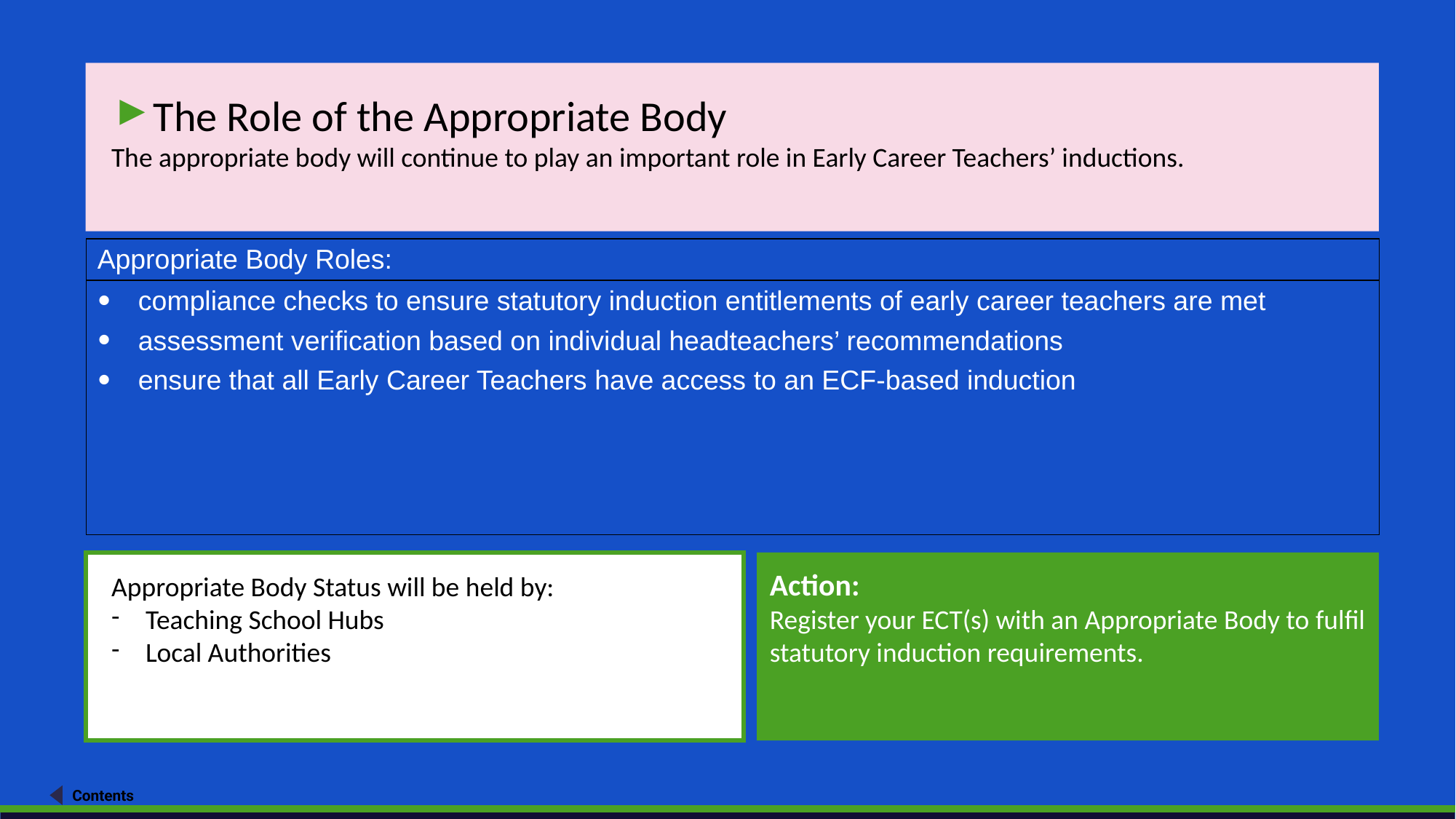

The Role of the Appropriate Body
The appropriate body will continue to play an important role in Early Career Teachers’ inductions.
| Appropriate Body Roles: |
| --- |
| compliance checks to ensure statutory induction entitlements of early career teachers are met assessment verification based on individual headteachers’ recommendations ensure that all Early Career Teachers have access to an ECF-based induction |
Appropriate Body Status will be held by:
Teaching School Hubs
Local Authorities
Action:
Register your ECT(s) with an Appropriate Body to fulfil statutory induction requirements.
Contents